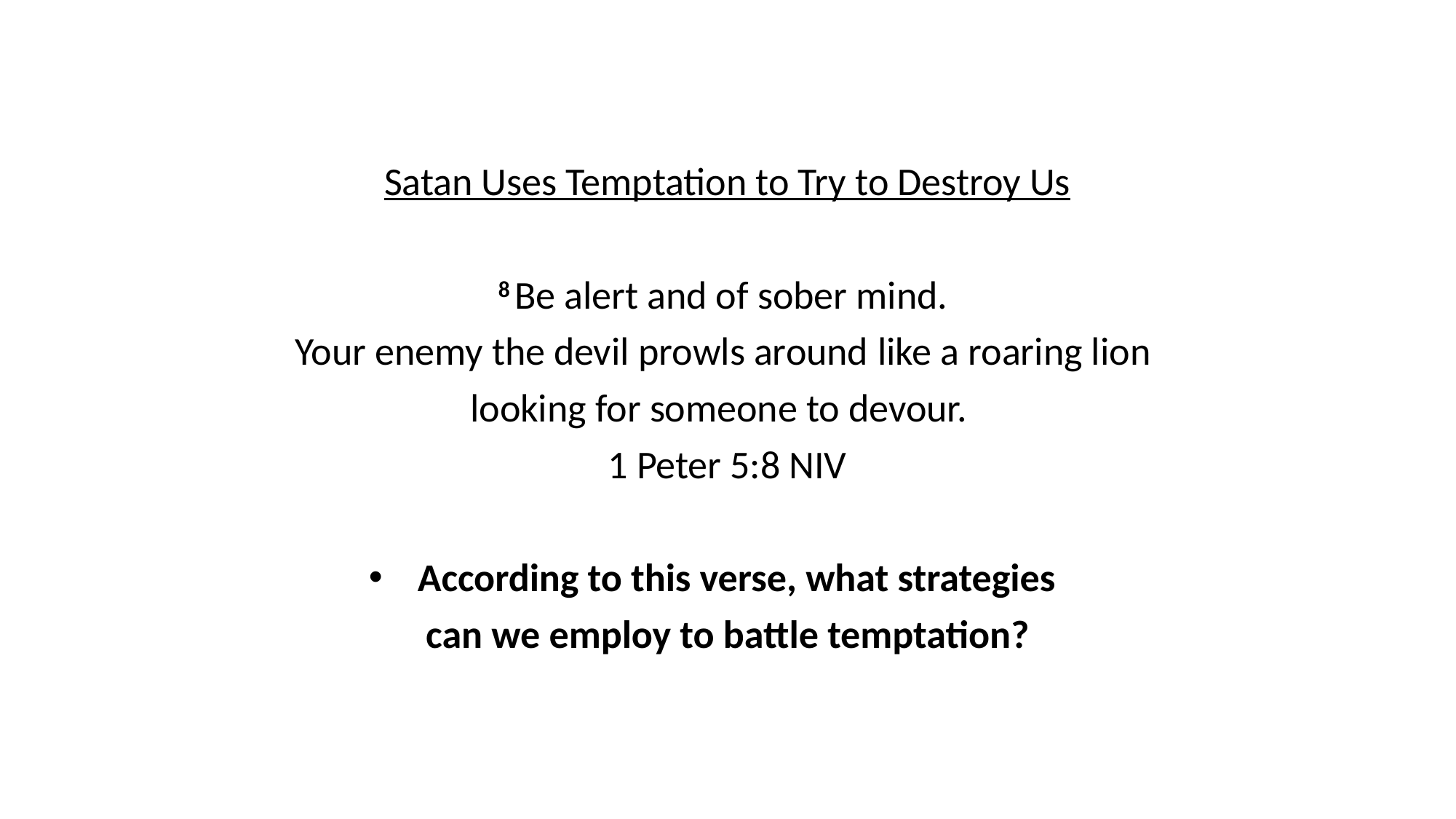

Satan Uses Temptation to Try to Destroy Us

8 Be alert and of sober mind.
Your enemy the devil prowls around like a roaring lion
looking for someone to devour.
1 Peter 5:8 NIV

According to this verse, what strategies
can we employ to battle temptation?